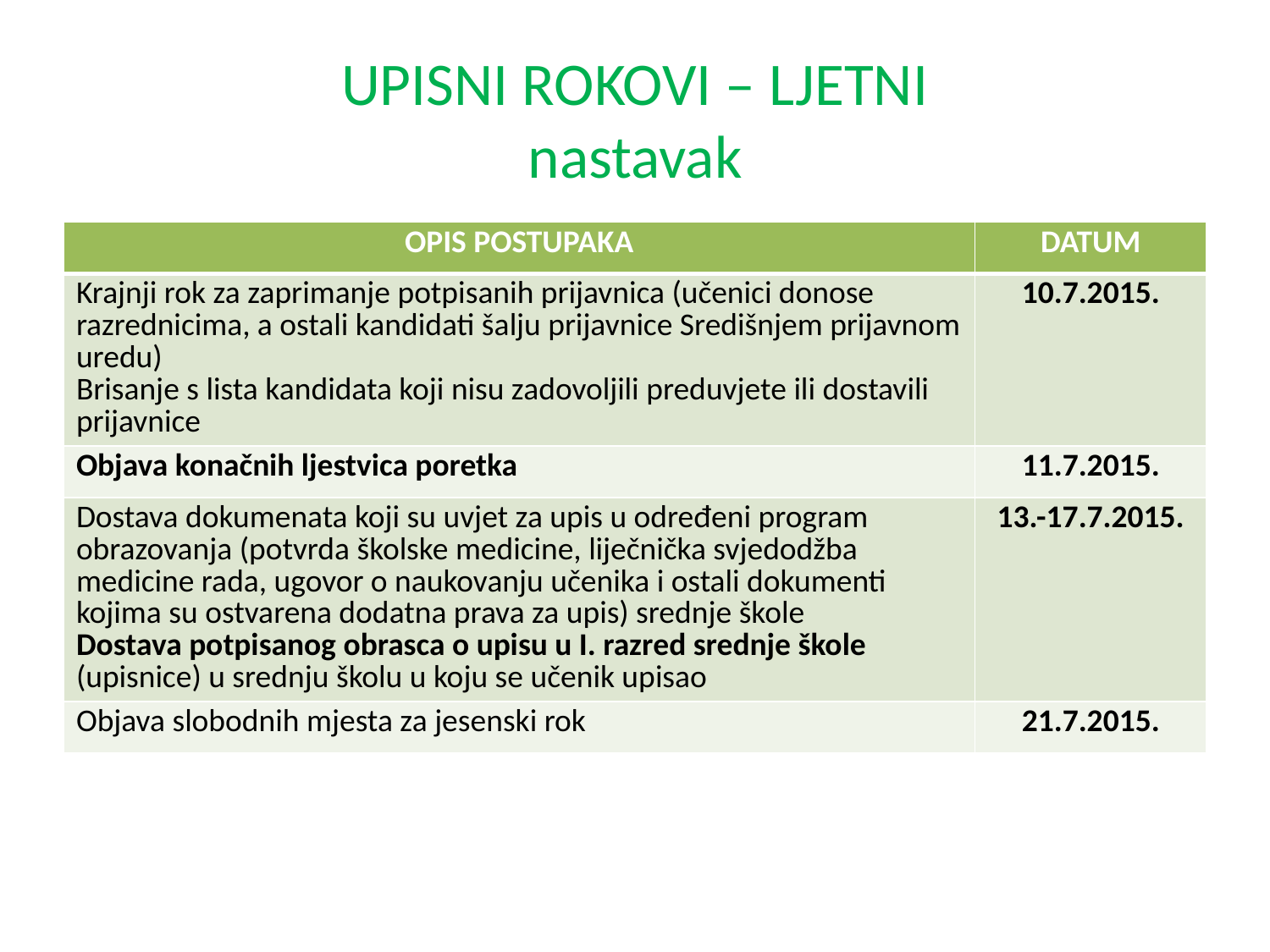

# UPISNI ROKOVI – LJETNI nastavak
| OPIS POSTUPAKA | DATUM |
| --- | --- |
| Krajnji rok za zaprimanje potpisanih prijavnica (učenici donose razrednicima, a ostali kandidati šalju prijavnice Središnjem prijavnom uredu) Brisanje s lista kandidata koji nisu zadovoljili preduvjete ili dostavili prijavnice | 10.7.2015. |
| Objava konačnih ljestvica poretka | 11.7.2015. |
| Dostava dokumenata koji su uvjet za upis u određeni program obrazovanja (potvrda školske medicine, liječnička svjedodžba medicine rada, ugovor o naukovanju učenika i ostali dokumenti kojima su ostvarena dodatna prava za upis) srednje škole Dostava potpisanog obrasca o upisu u I. razred srednje škole (upisnice) u srednju školu u koju se učenik upisao | 13.-17.7.2015. |
| Objava slobodnih mjesta za jesenski rok | 21.7.2015. |